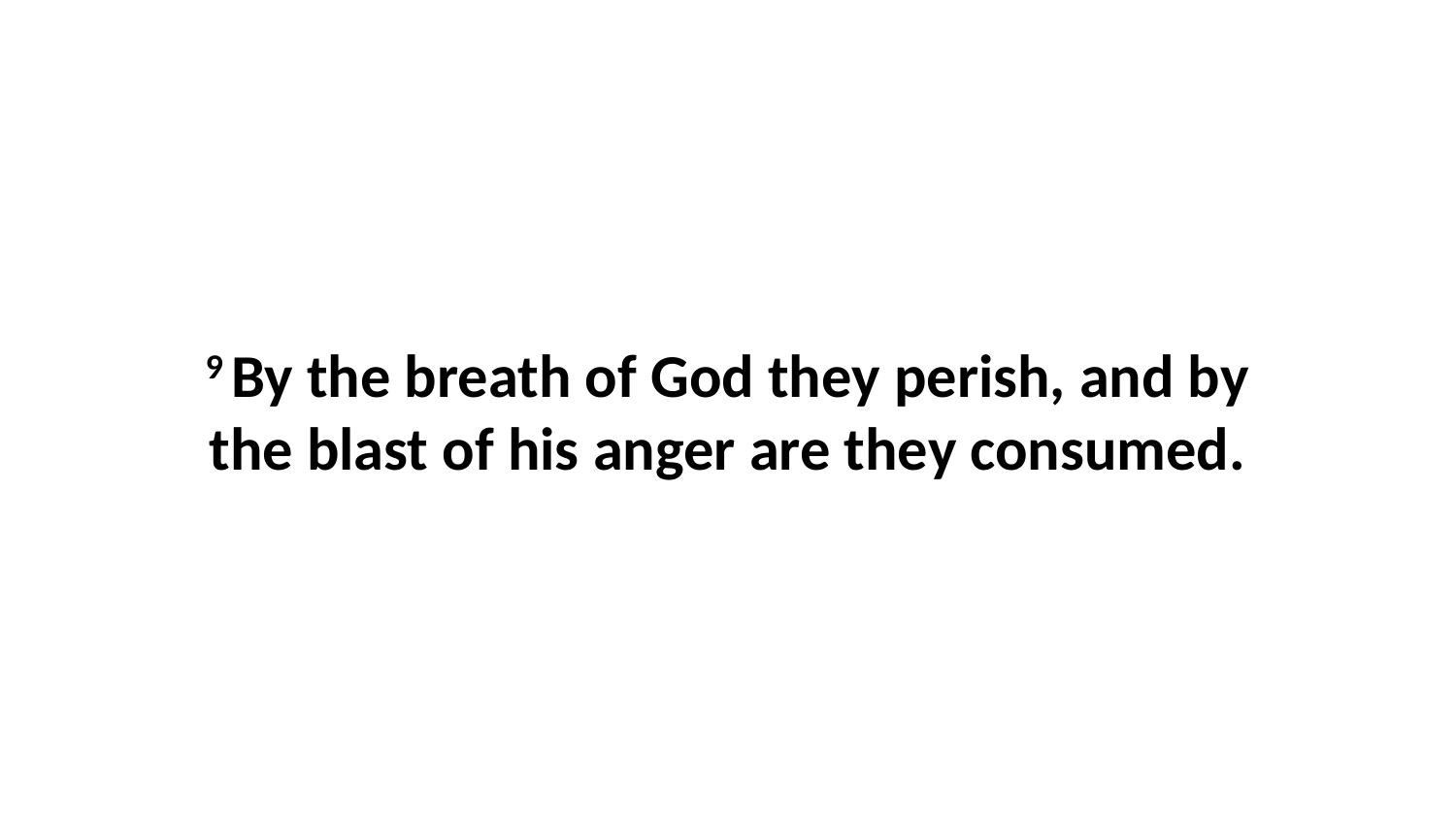

9 By the breath of God they perish, and by the blast of his anger are they consumed.